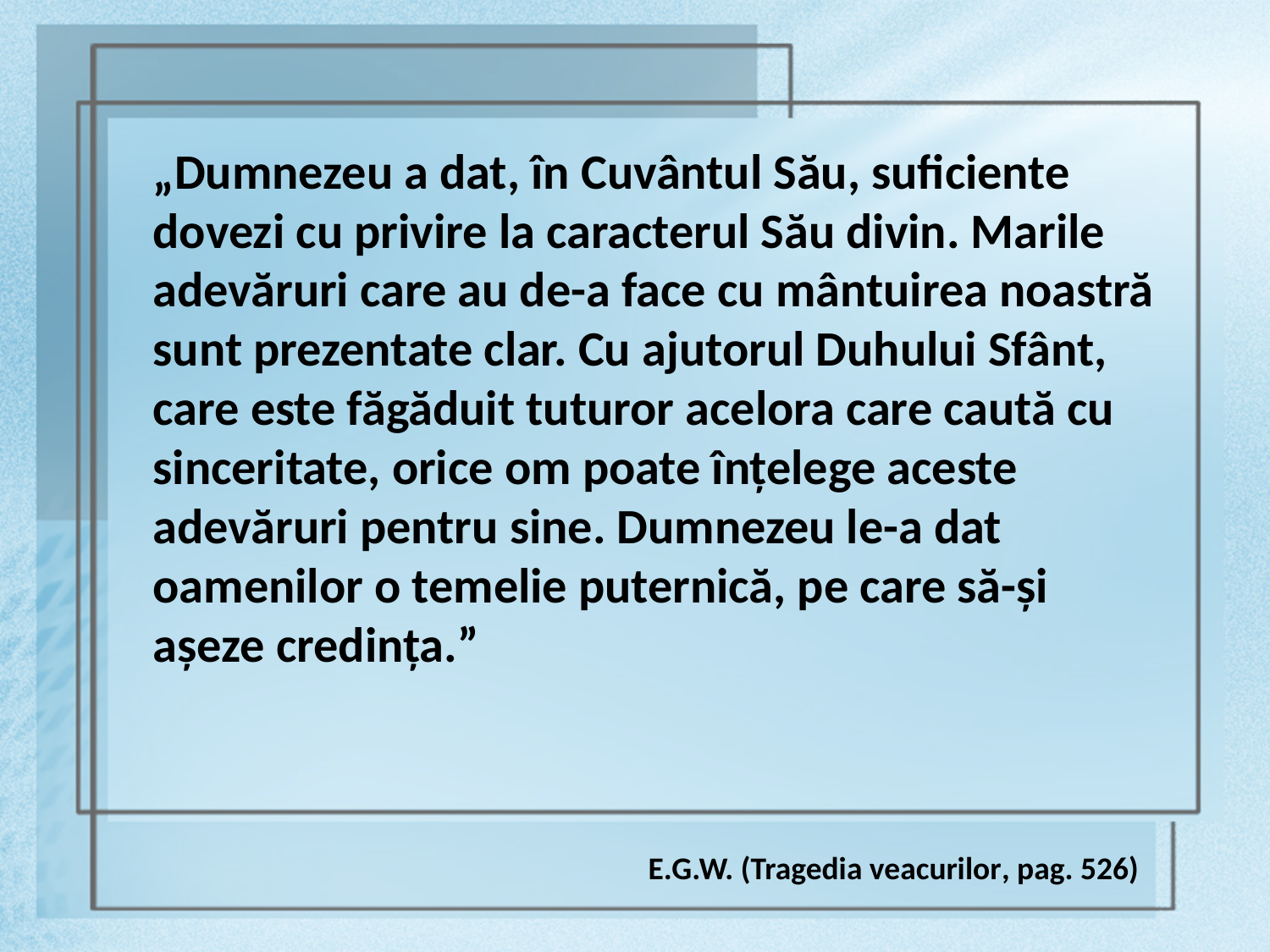

„Dumnezeu a dat, în Cuvântul Său, suficiente dovezi cu privire la caracterul Său divin. Marile adevăruri care au de-a face cu mântuirea noastră sunt prezentate clar. Cu ajutorul Duhului Sfânt, care este făgăduit tuturor acelora care caută cu sinceritate, orice om poate înţelege aceste adevăruri pentru sine. Dumnezeu le-a dat oamenilor o temelie puternică, pe care să-şi aşeze credinţa.”
E.G.W. (Tragedia veacurilor, pag. 526)